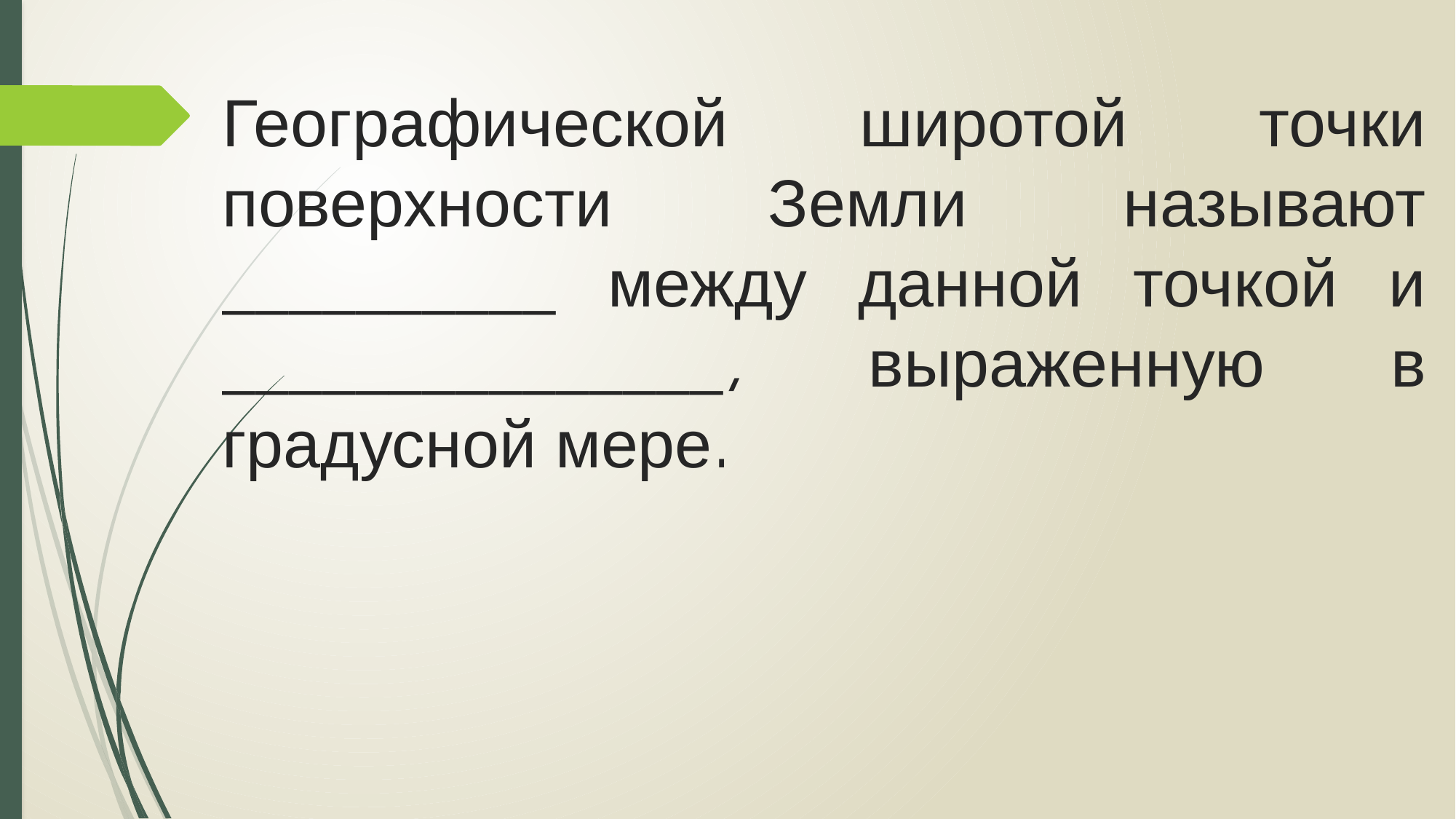

# Географической широтой точки поверхности Земли называют __________ между данной точкой и _______________, выраженную в градусной мере.